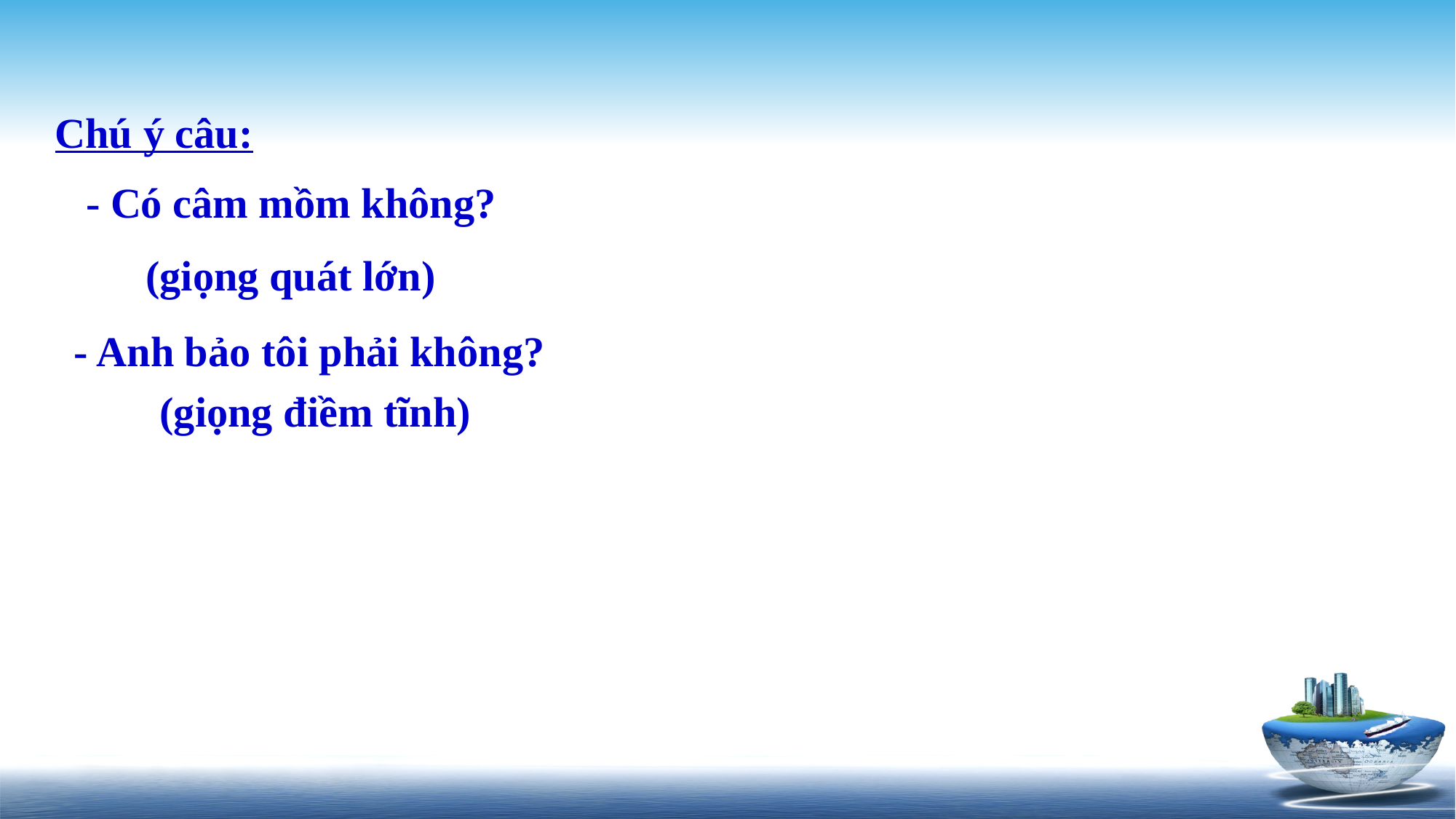

Chú ý câu:
- Có câm mồm không?
    (giọng quát lớn)
 - Anh bảo tôi phải không?
   (giọng điềm tĩnh)